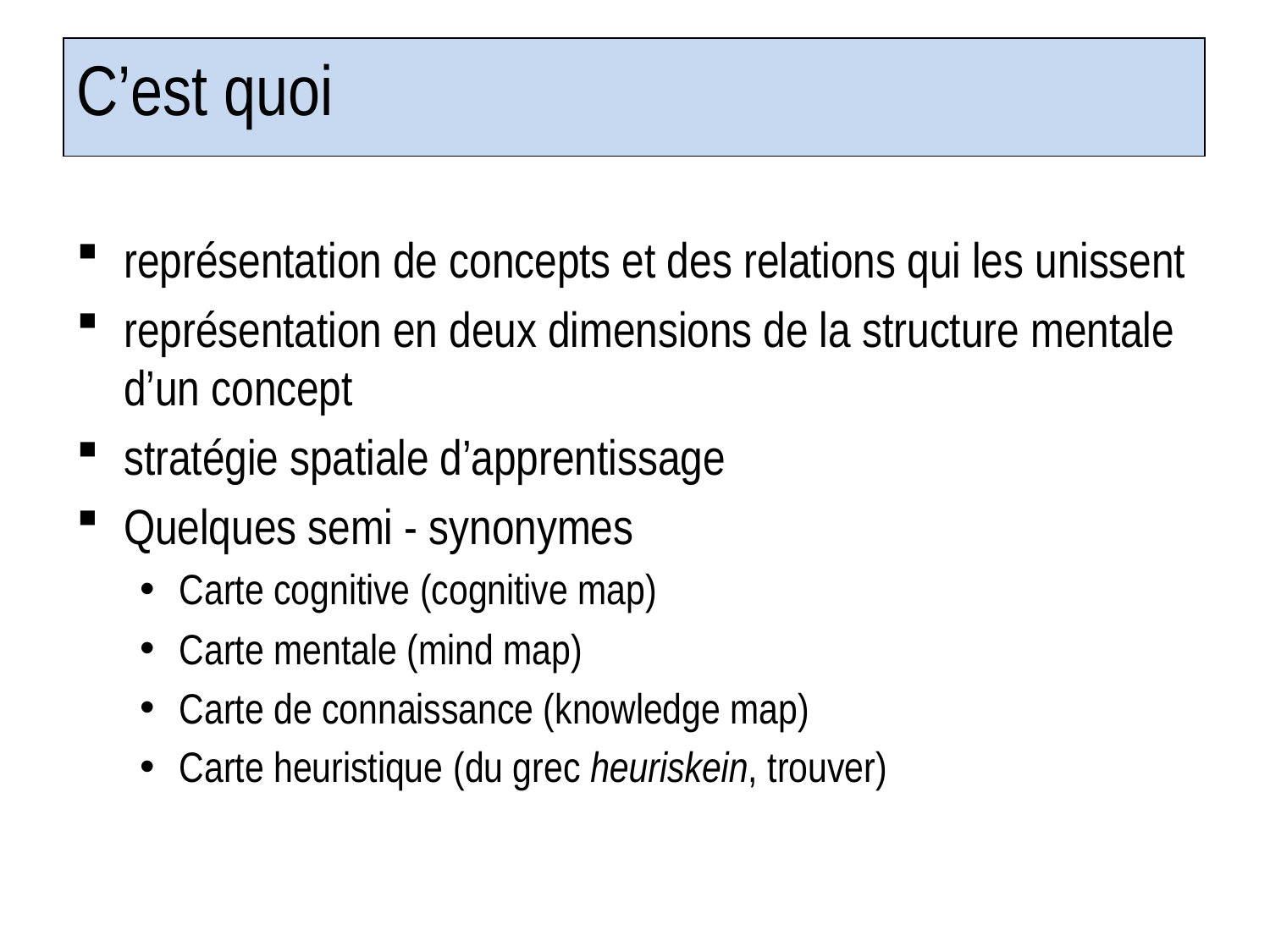

# C’est quoi
représentation de concepts et des relations qui les unissent
représentation en deux dimensions de la structure mentale d’un concept
stratégie spatiale d’apprentissage
Quelques semi - synonymes
Carte cognitive (cognitive map)
Carte mentale (mind map)
Carte de connaissance (knowledge map)
Carte heuristique (du grec heuriskein, trouver)